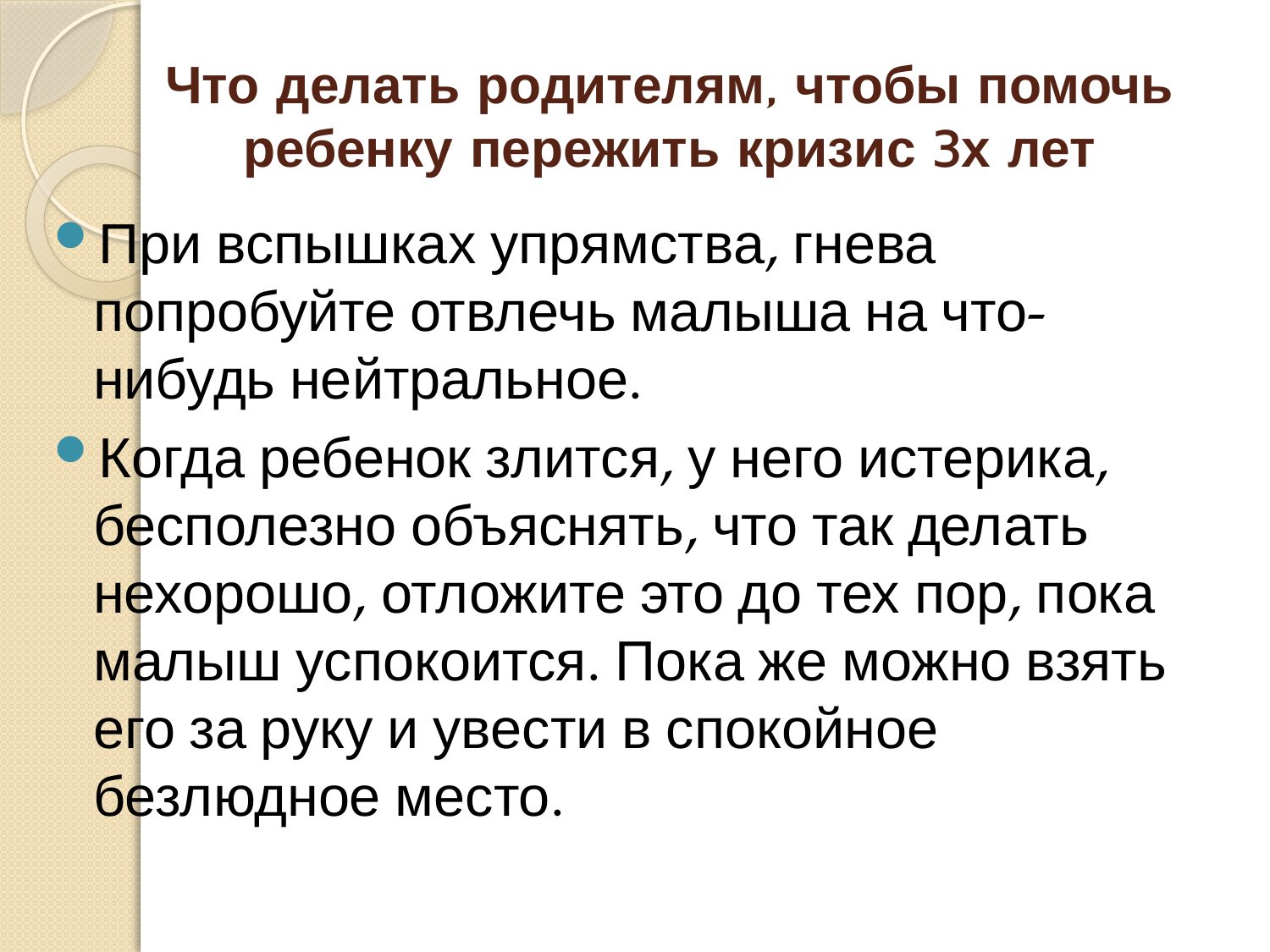

# Что делать родителям, чтобы помочь ребенку пережить кризис 3х лет
При вспышках упрямства, гнева попробуйте отвлечь малыша на что-нибудь нейтральное.
Когда ребенок злится, у него истерика, бесполезно объяснять, что так делать нехорошо, отложите это до тех пор, пока малыш успокоится. Пока же можно взять его за руку и увести в спокойное безлюдное место.